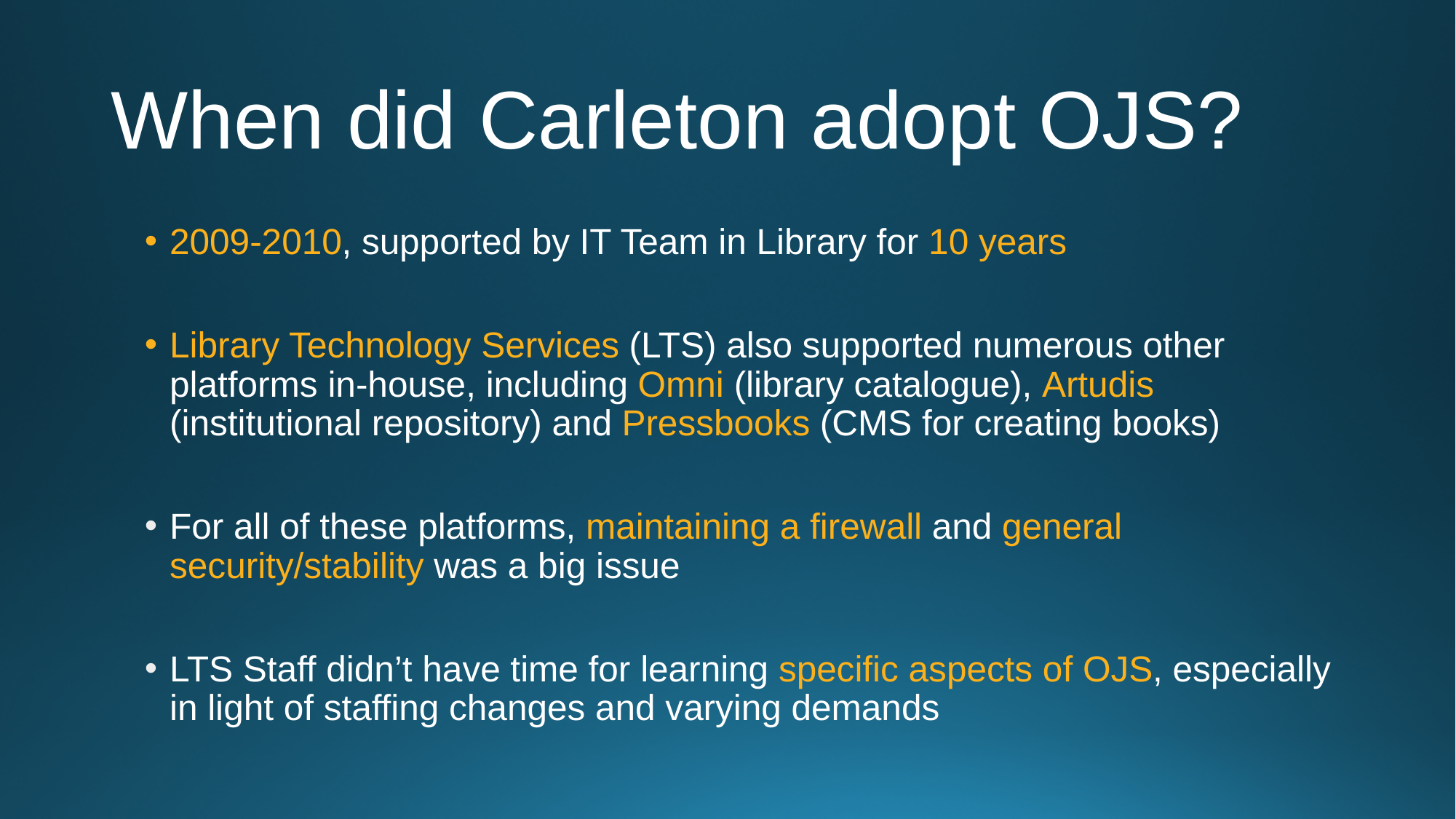

# When did Carleton adopt OJS?
2009-2010, supported by IT Team in Library for 10 years

Library Technology Services (LTS) also supported numerous other platforms in-house, including Omni (library catalogue), Artudis (institutional repository) and Pressbooks (CMS for creating books)

For all of these platforms, maintaining a firewall and general security/stability was a big issue

LTS Staff didn’t have time for learning specific aspects of OJS, especially in light of staffing changes and varying demands